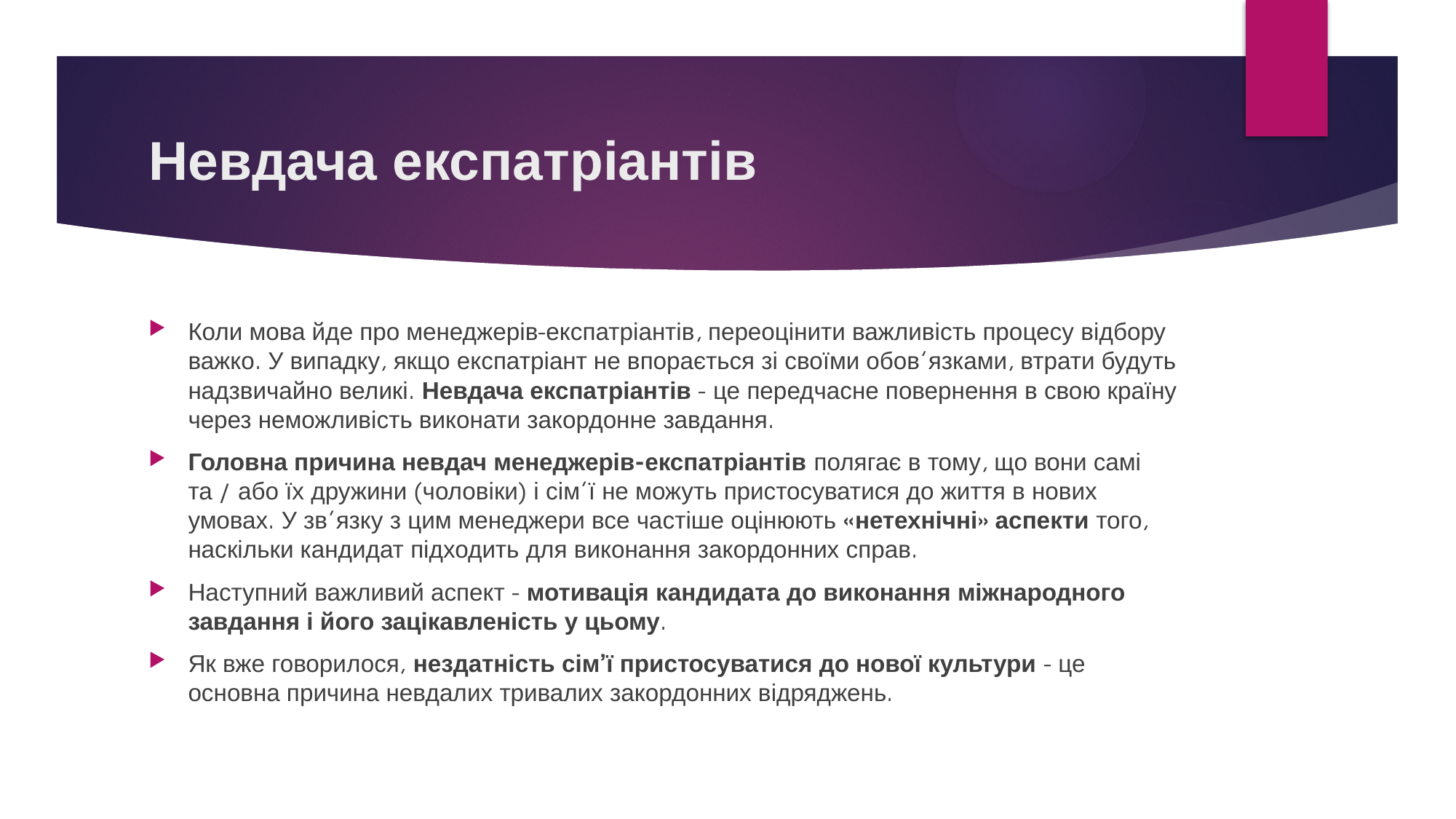

# Невдача експатріантів
Коли мова йде про менеджерів-експатріантів, переоцінити важливість процесу відбору важко. У випадку, якщо експатріант не впорається зі своїми обов’язками, втрати будуть надзвичайно великі. Невдача експатріантів - це передчасне повернення в свою країну через неможливість виконати закордонне завдання.
Головна причина невдач менеджерів-експатріантів полягає в тому, що вони самі та / або їх дружини (чоловіки) і сім’ї не можуть пристосуватися до життя в нових умовах. У зв’язку з цим менеджери все частіше оцінюють «нетехнічні» аспекти того, наскільки кандидат підходить для виконання закордонних справ.
Наступний важливий аспект - мотивація кандидата до виконання міжнародного завдання і його зацікавленість у цьому.
Як вже говорилося, нездатність сім’ї пристосуватися до нової культури - це основна причина невдалих тривалих закордонних відряджень.